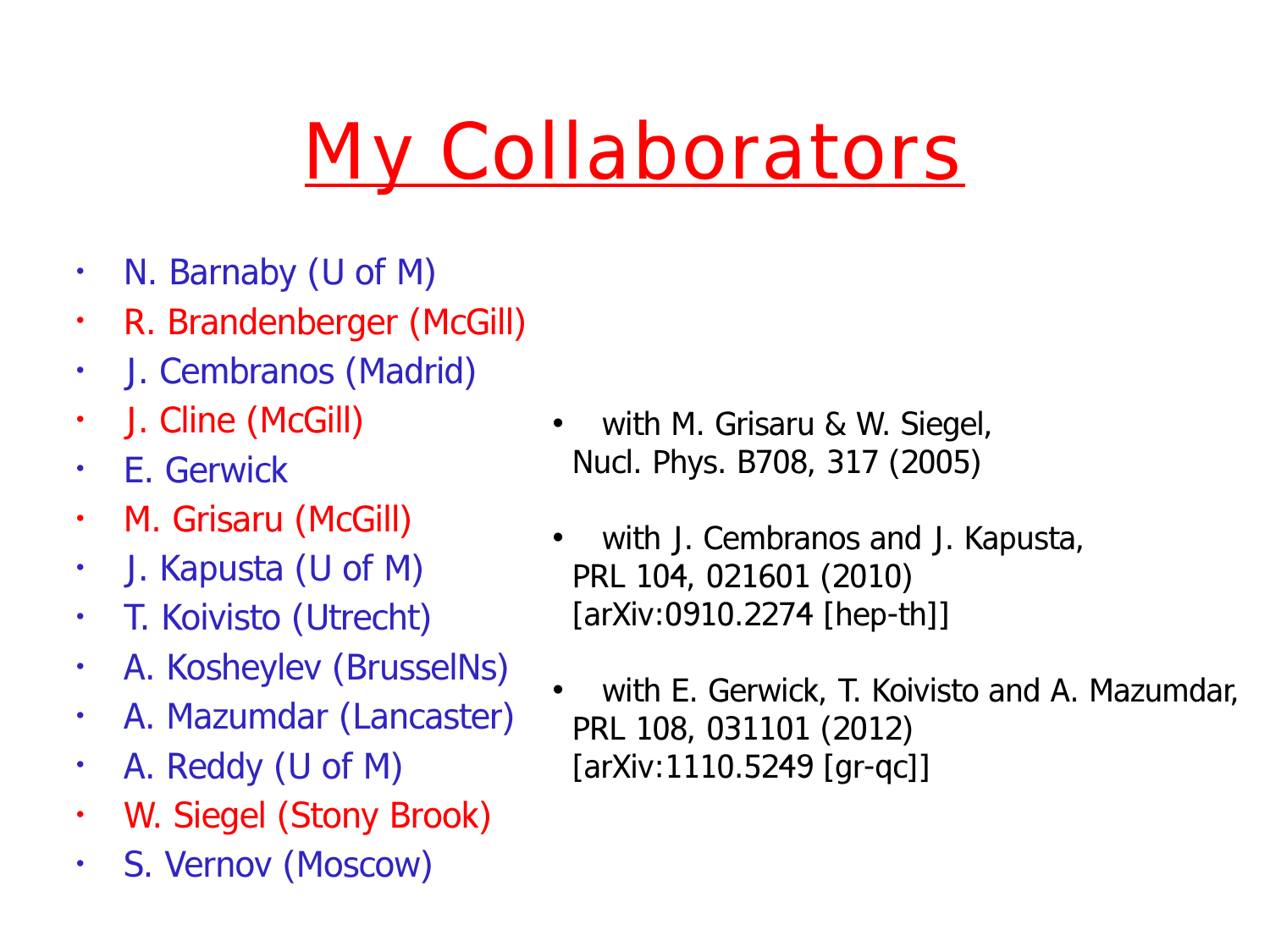

# My Collaborators
N. Barnaby (U of M)
R. Brandenberger (McGill)
J. Cembranos (Madrid)
J. Cline (McGill)
E. Gerwick
M. Grisaru (McGill)
J. Kapusta (U of M)
T. Koivisto (Utrecht)
A. Kosheylev (BrusselNs)
A. Mazumdar (Lancaster)
A. Reddy (U of M)
W. Siegel (Stony Brook)
S. Vernov (Moscow)

g. B708 (2005) 317-344
 with M. Grisaru & W. Siegel,
  Nucl. Phys. B708, 317 (2005)

 with J. Cembranos and J. Kapusta,
  PRL 104, 021601 (2010)
  [arXiv:0910.2274 [hep-th]]

 with E. Gerwick, T. Koivisto and A. Mazumdar,
  PRL 108, 031101 (2012)
  [arXiv:1110.5249 [gr-qc]]